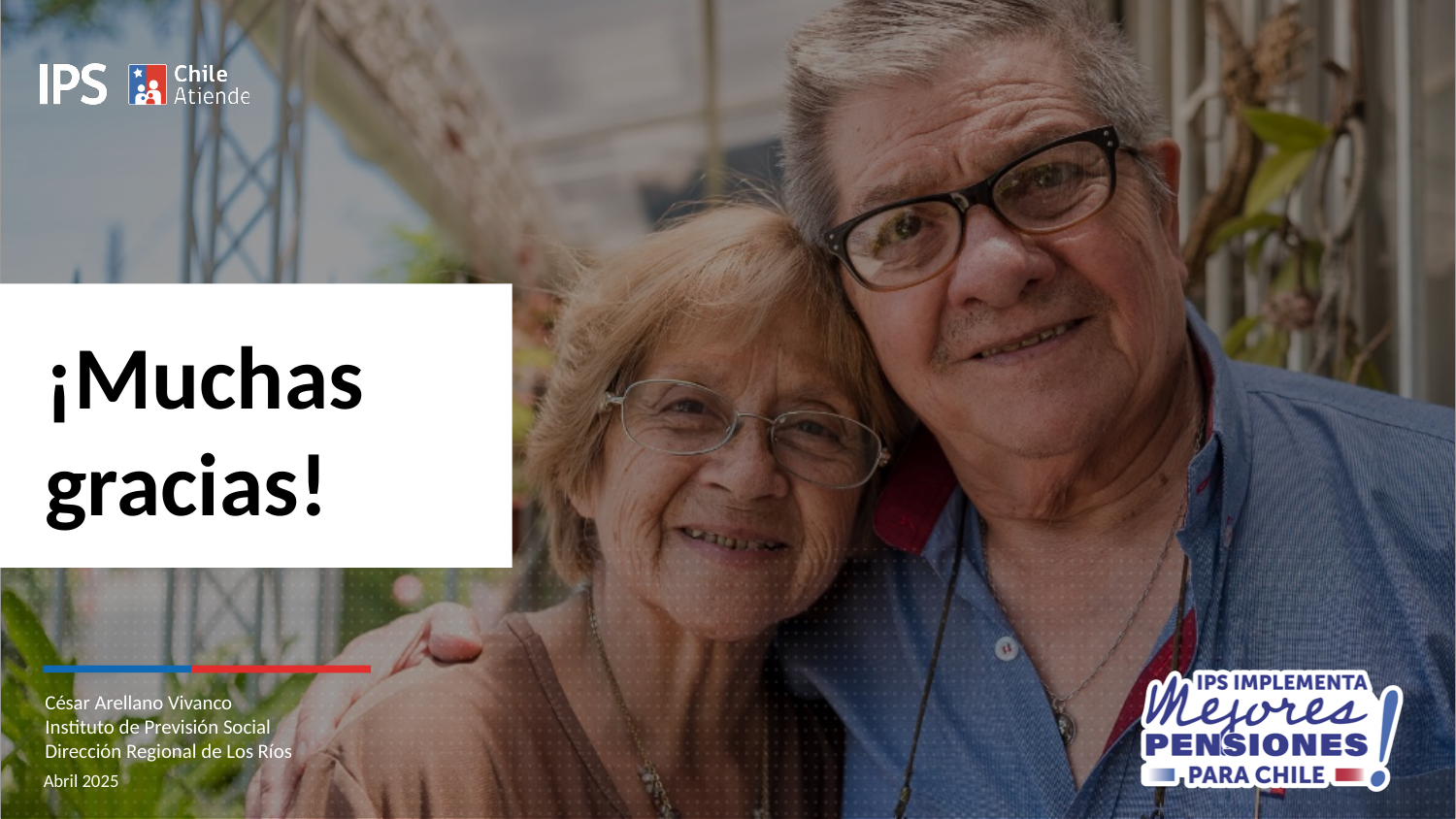

¡Muchas gracias!
César Arellano Vivanco
Instituto de Previsión Social
Dirección Regional de Los Ríos